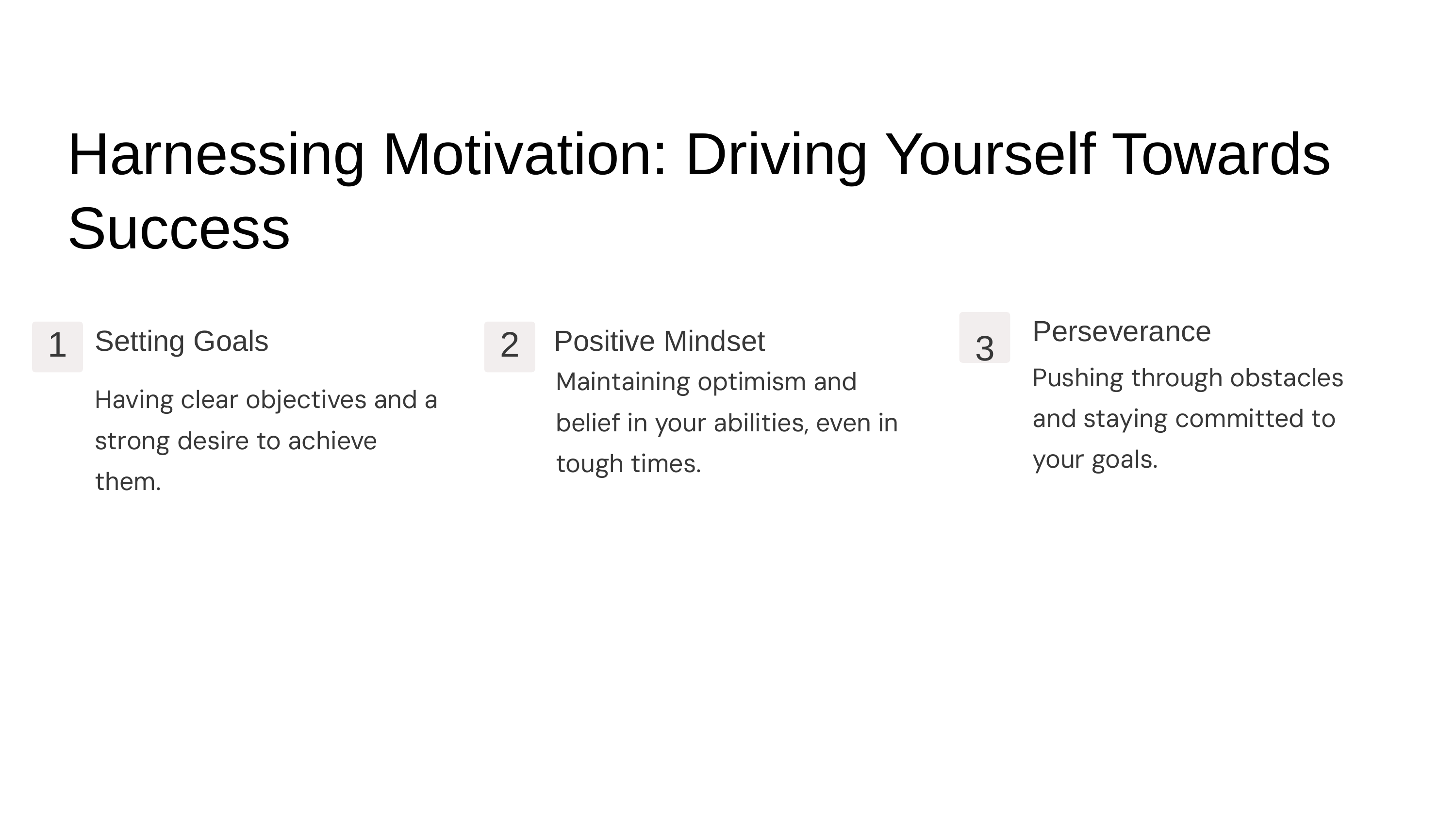

Harnessing Motivation: Driving Yourself Towards Success
Perseverance

Setting Goals
Positive Mindset

1
2
3
Pushing through obstacles and staying committed to your goals.
Maintaining optimism and belief in your abilities, even in tough times.
Having clear objectives and a strong desire to achieve them.